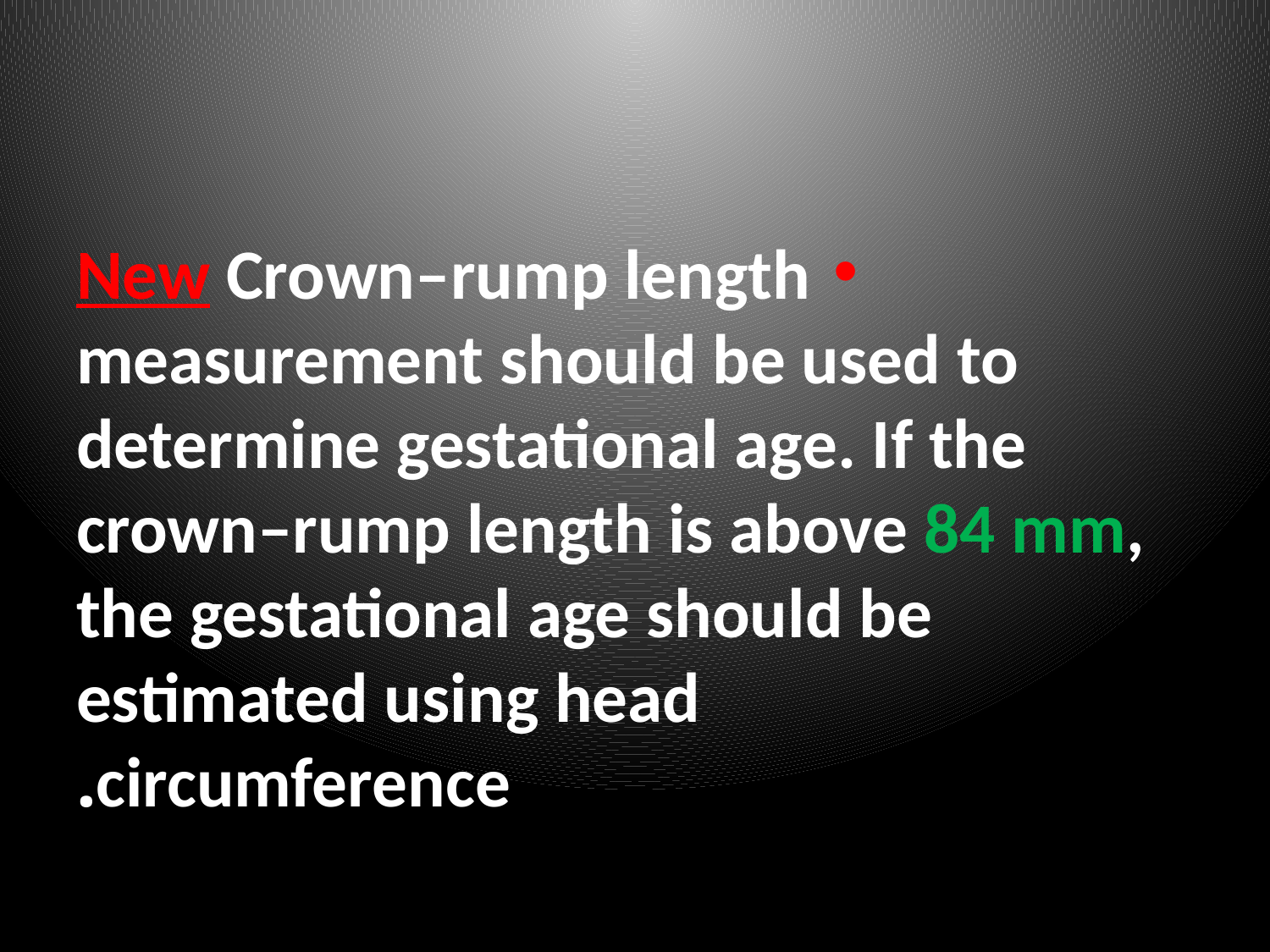

New Crown–rump length measurement should be used to determine gestational age. If the crown–rump length is above 84 mm, the gestational age should be estimated using head circumference.